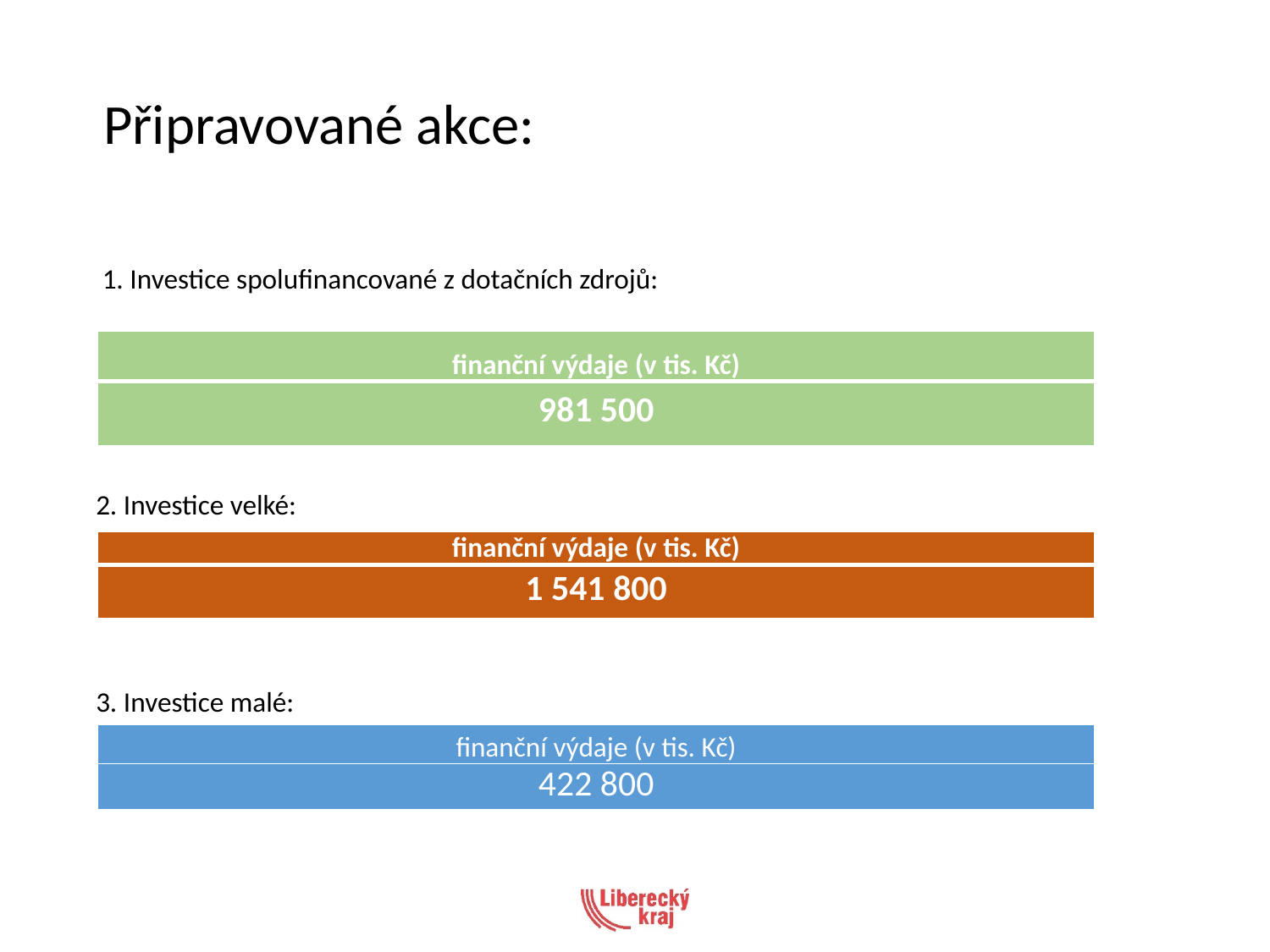

Připravované akce:
1. Investice spolufinancované z dotačních zdrojů:
| finanční výdaje (v tis. Kč) |
| --- |
| 981 500 |
2. Investice velké:
| finanční výdaje (v tis. Kč) |
| --- |
| 1 541 800 |
3. Investice malé:
| finanční výdaje (v tis. Kč) |
| --- |
| 422 800 |